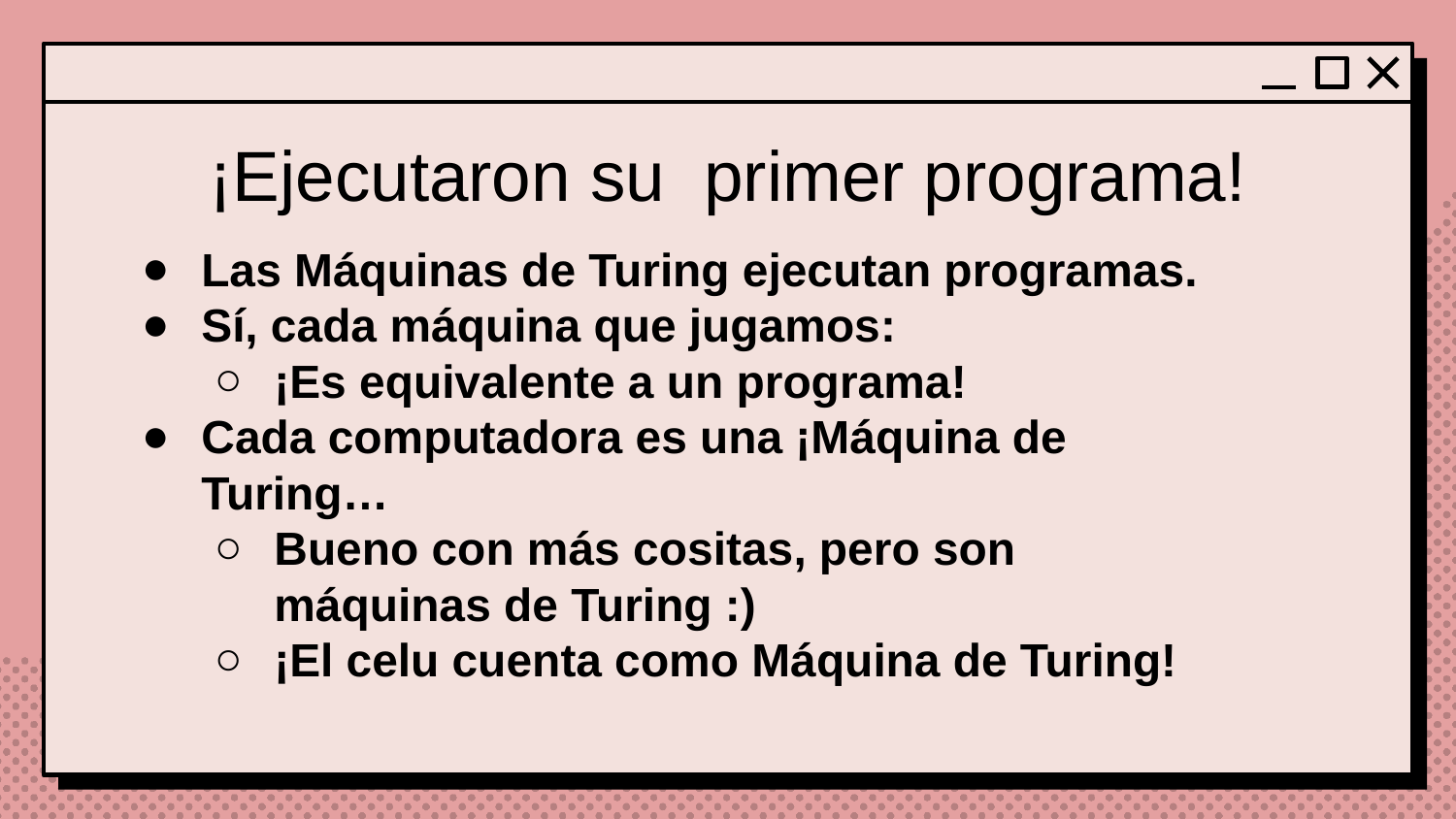

# ¡Ejecutaron su  primer programa!
Las Máquinas de Turing ejecutan programas.
Sí, cada máquina que jugamos:
¡Es equivalente a un programa!
Cada computadora es una ¡Máquina de Turing…
Bueno con más cositas, pero son máquinas de Turing :)
¡El celu cuenta como Máquina de Turing!